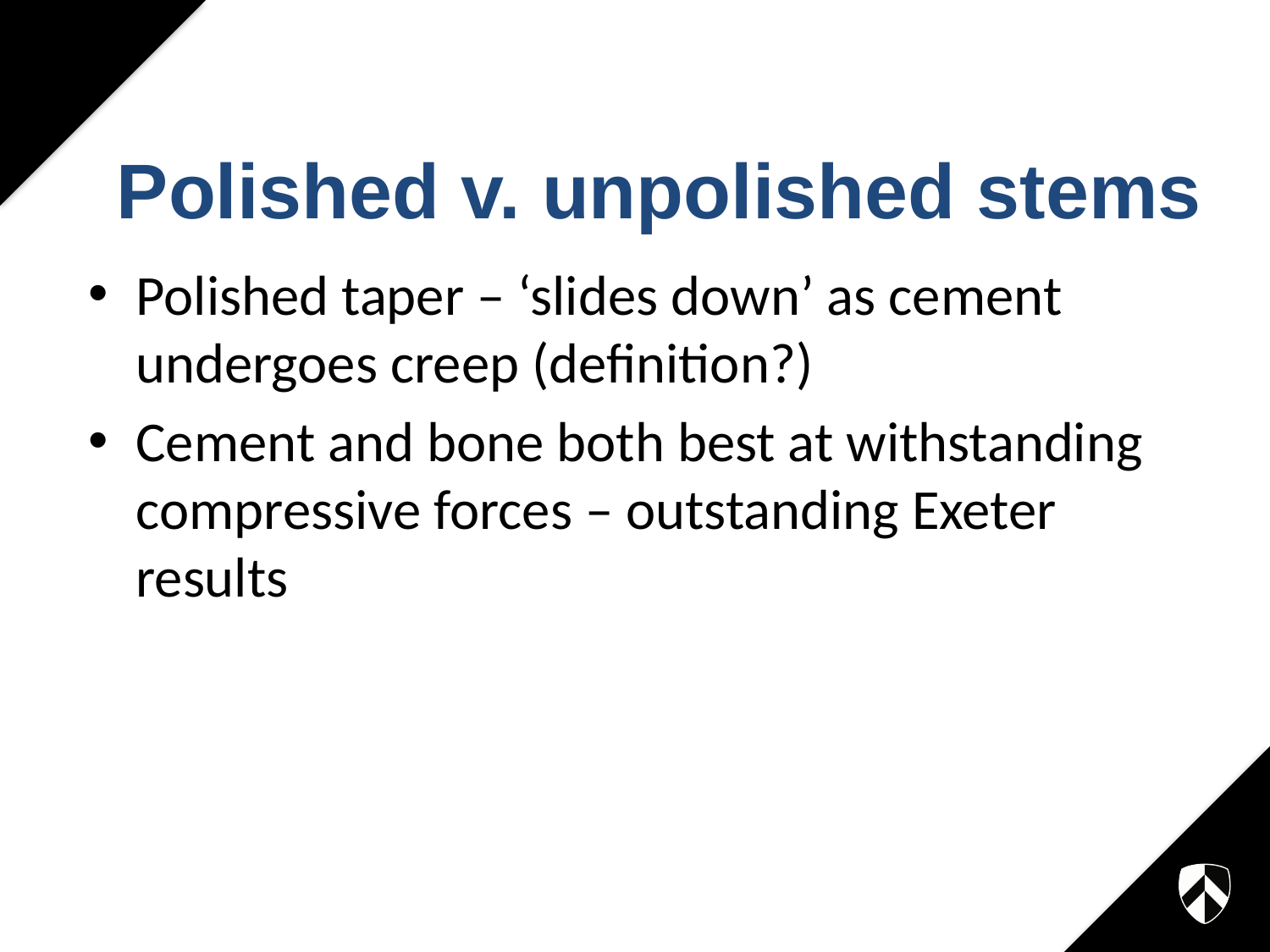

# Polished v. unpolished stems
Polished taper – ‘slides down’ as cement undergoes creep (definition?)
Cement and bone both best at withstanding compressive forces – outstanding Exeter results